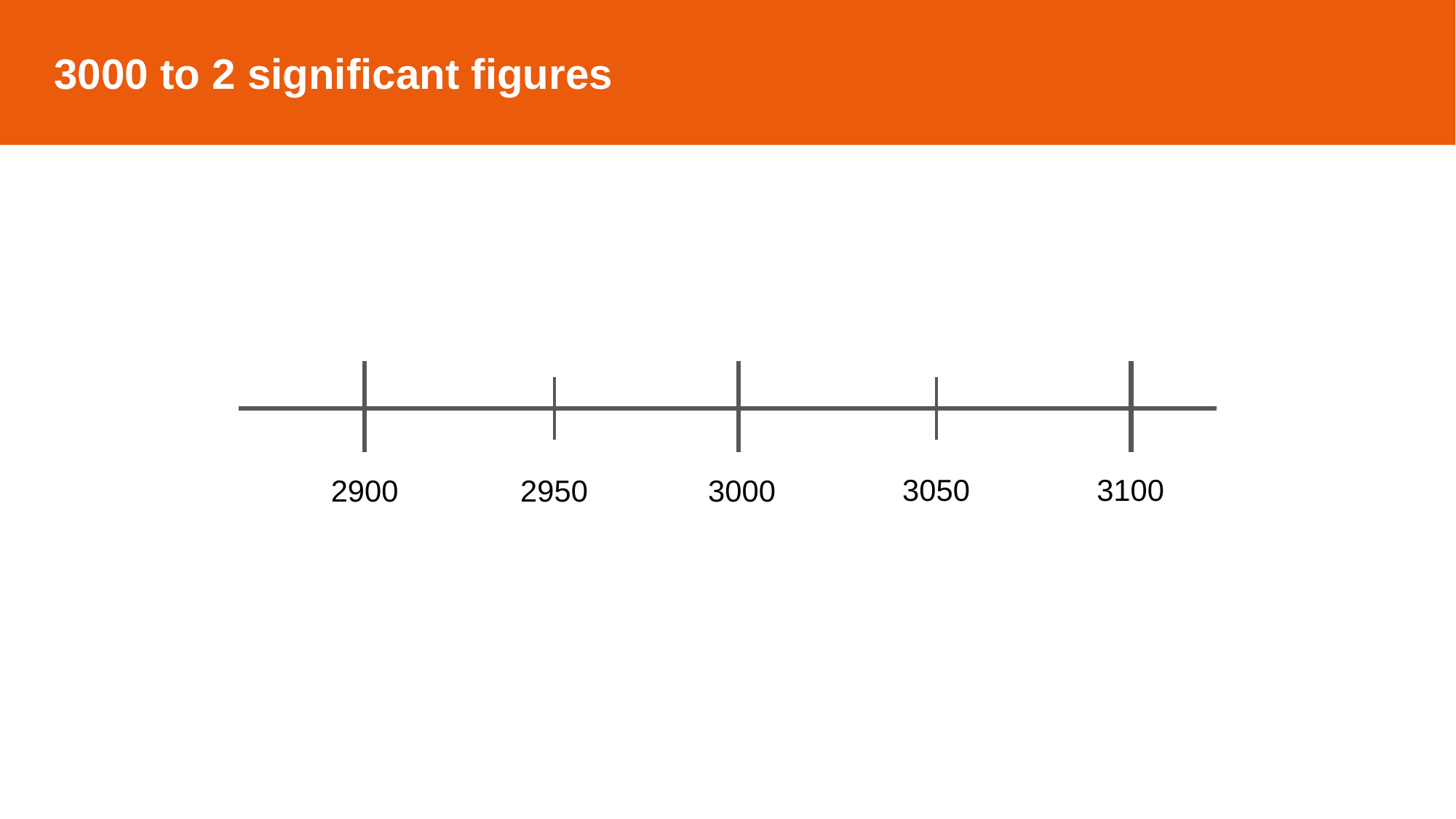

3000 to 2 significant figures
3050
3100
2900
2950
3000